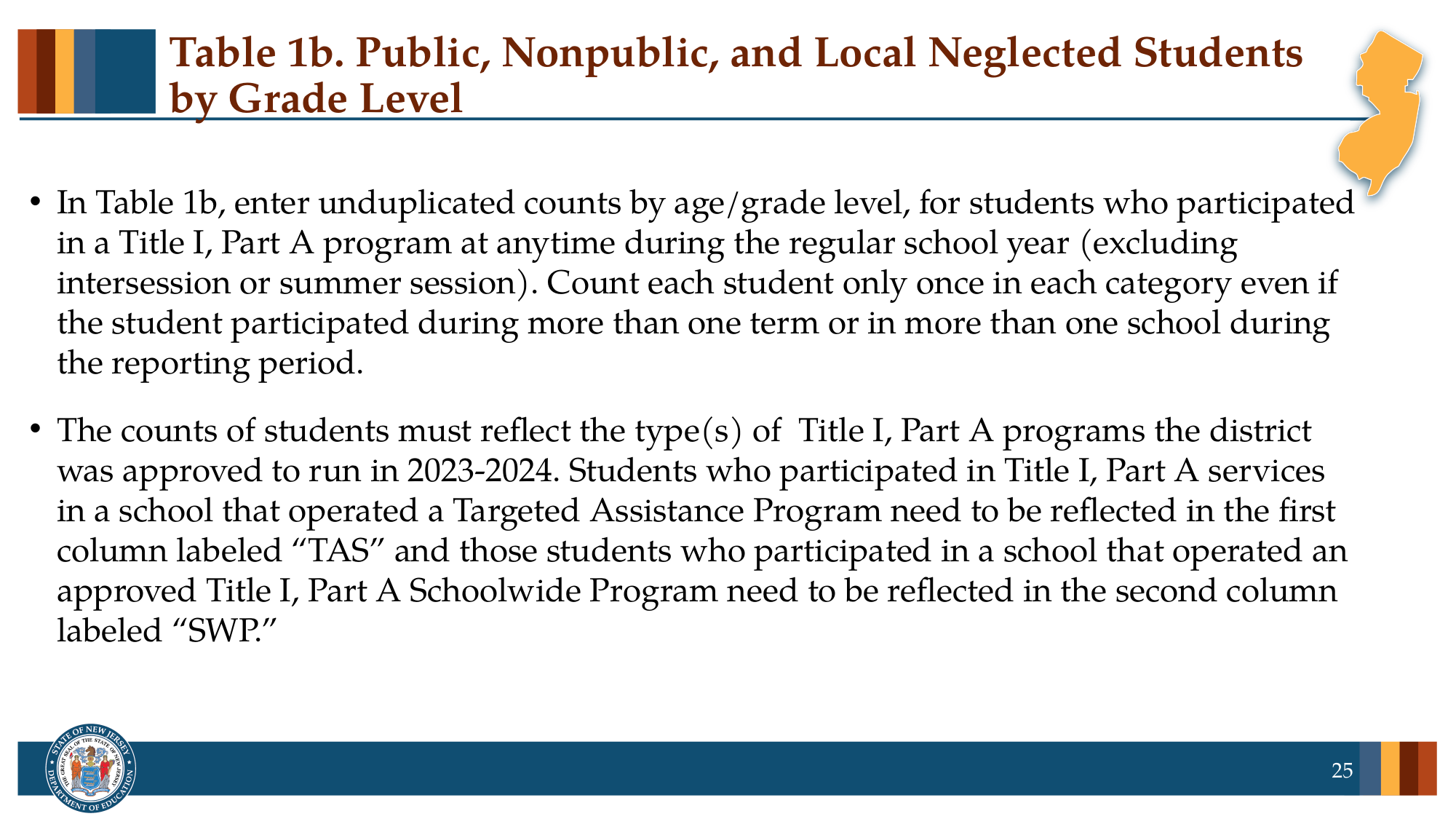

# Table 1b. Public, Nonpublic, and Local Neglected Students by Grade Level
In Table 1b, enter unduplicated counts by age/grade level, for students who participated in a Title I, Part A program at anytime during the regular school year (excluding intersession or summer session). Count each student only once in each category even if the student participated during more than one term or in more than one school during the reporting period.
The counts of students must reflect the type(s) of  Title I, Part A programs the district was approved to run in 2023-2024. Students who participated in Title I, Part A services in a school that operated a Targeted Assistance Program need to be reflected in the first column labeled “TAS” and those students who participated in a school that operated an approved Title I, Part A Schoolwide Program need to be reflected in the second column labeled “SWP.”
25